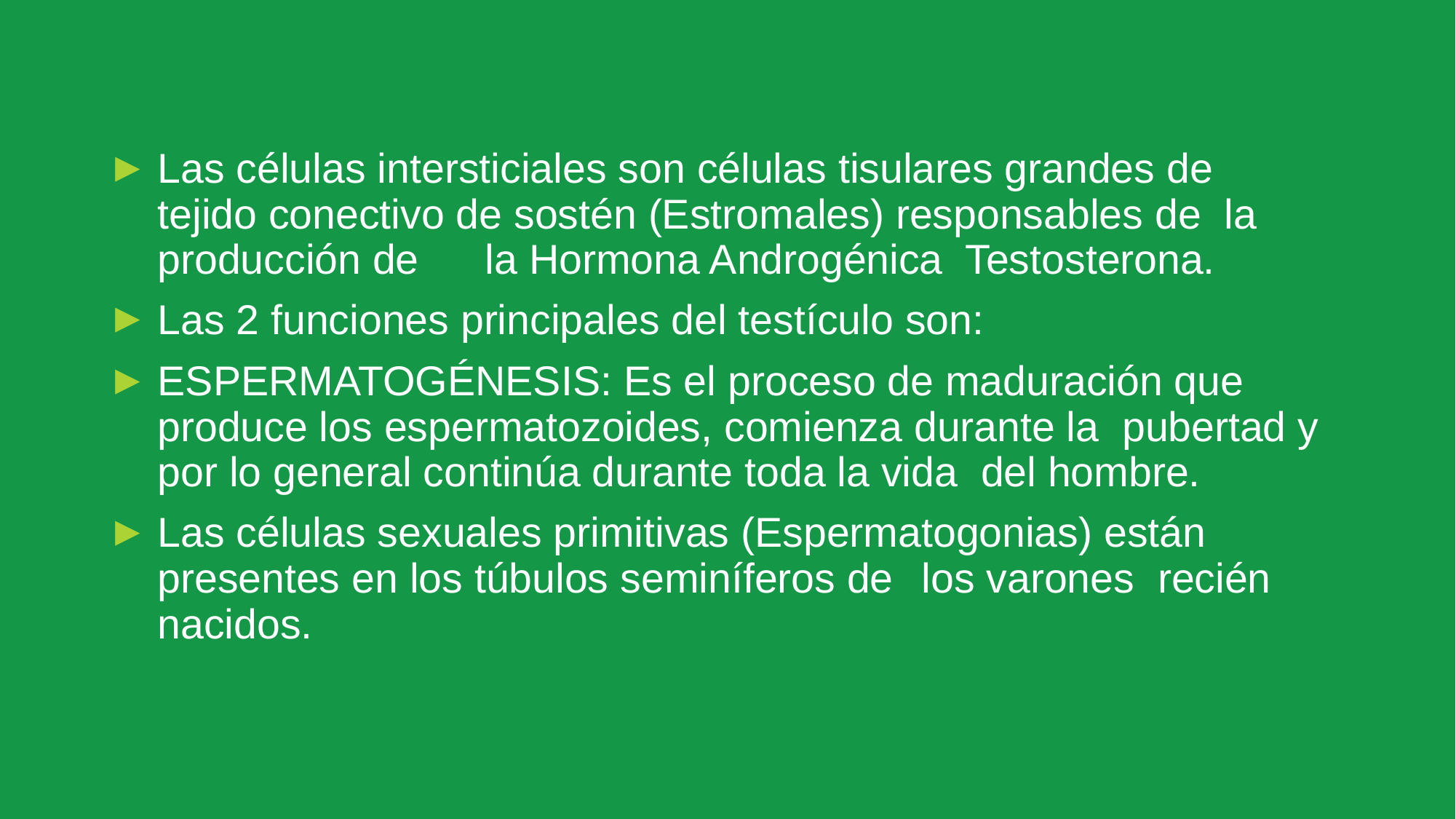

Las células intersticiales son células tisulares grandes de  tejido conectivo de sostén (Estromales) responsables de  la producción de	la Hormona Androgénica  Testosterona.
Las 2 funciones principales del testículo son:
ESPERMATOGÉNESIS: Es el proceso de maduración que  produce los espermatozoides, comienza durante la  pubertad y por lo general continúa durante toda la vida  del hombre.
Las células sexuales primitivas (Espermatogonias) están  presentes en los túbulos seminíferos de	los varones  recién nacidos.